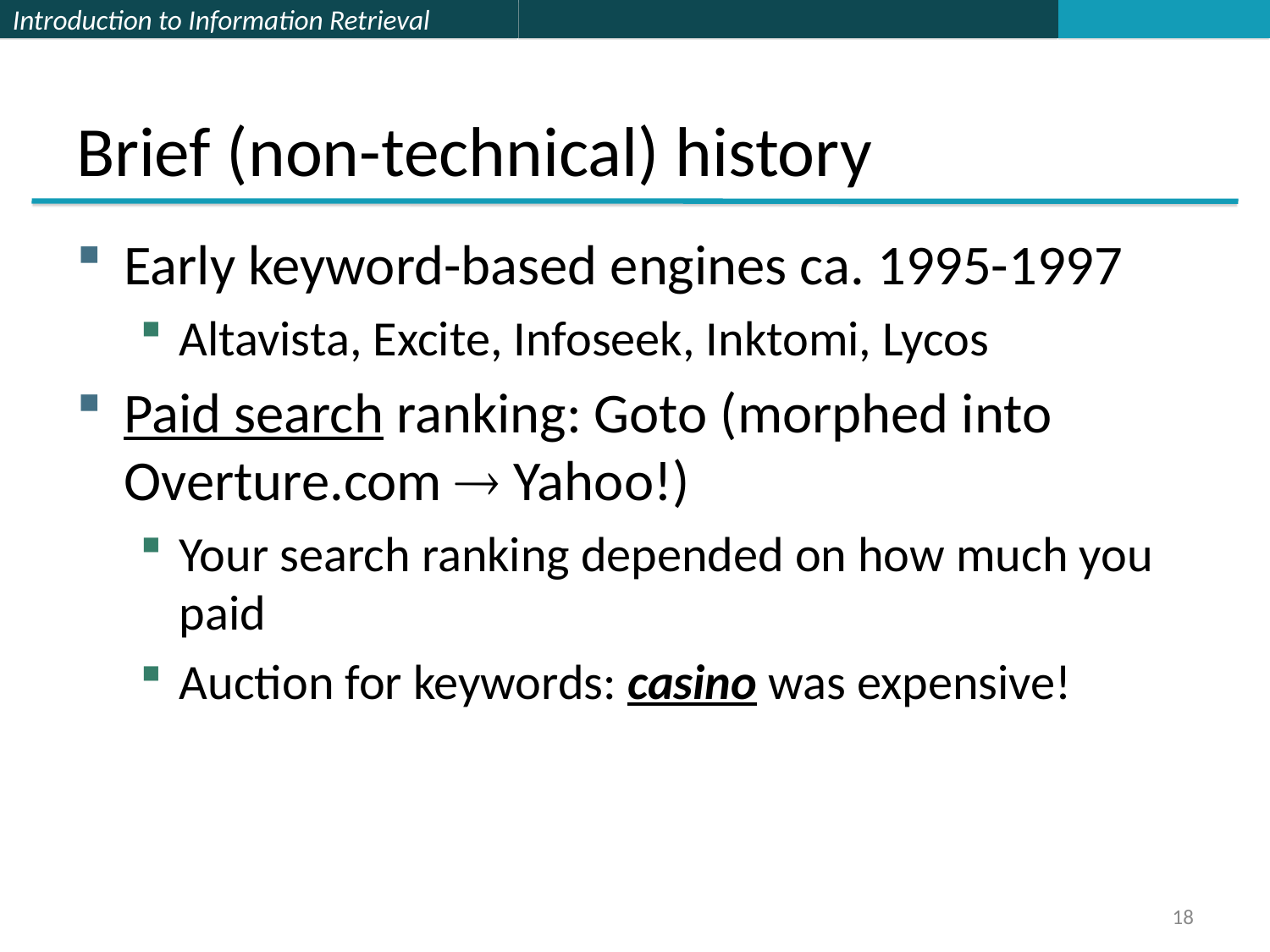

# Brief (non-technical) history
Early keyword-based engines ca. 1995-1997
Altavista, Excite, Infoseek, Inktomi, Lycos
Paid search ranking: Goto (morphed into Overture.com → Yahoo!)
Your search ranking depended on how much you paid
Auction for keywords: casino was expensive!

18